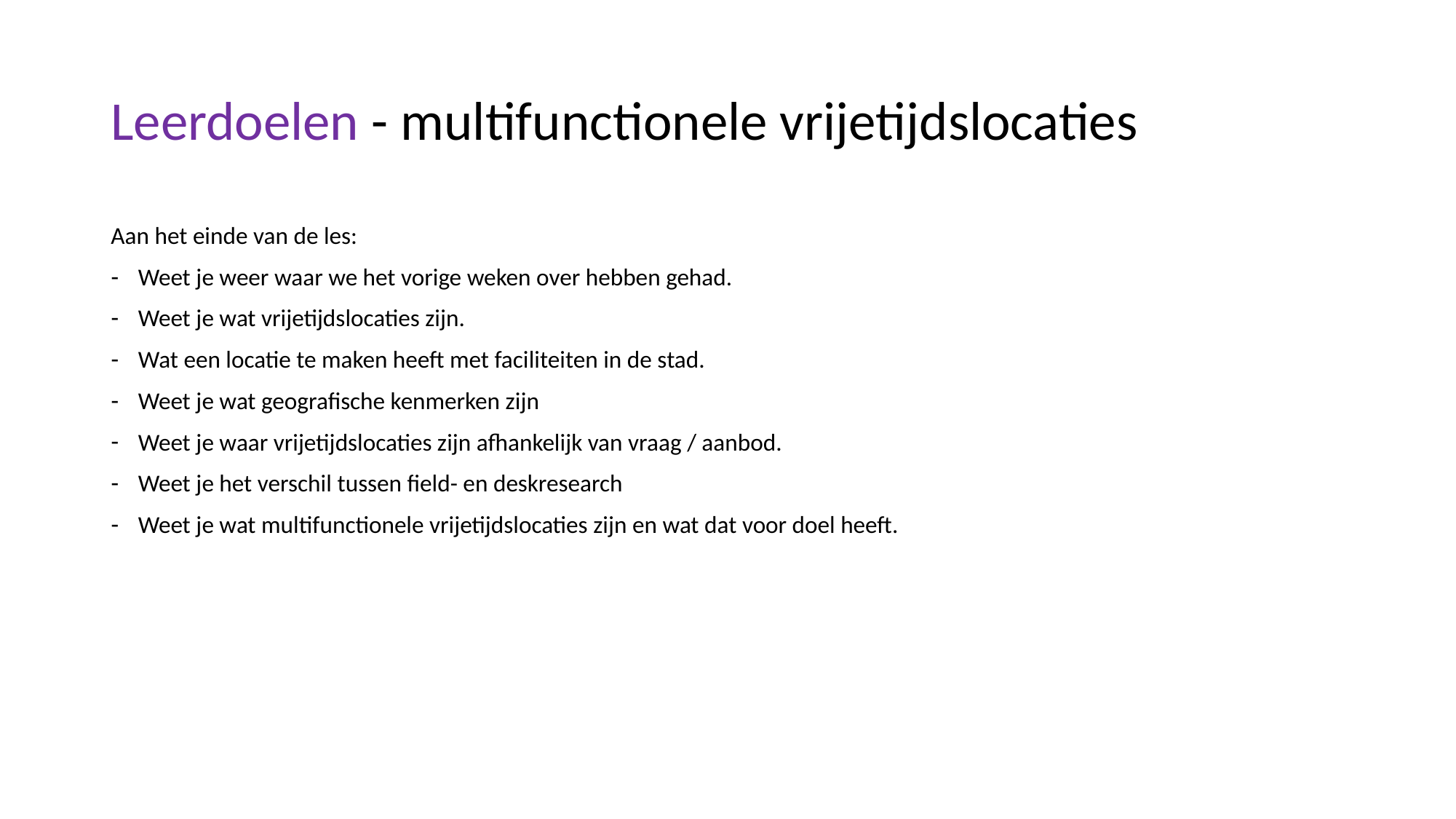

# Leerdoelen - multifunctionele vrijetijdslocaties
Aan het einde van de les:
Weet je weer waar we het vorige weken over hebben gehad.
Weet je wat vrijetijdslocaties zijn.
Wat een locatie te maken heeft met faciliteiten in de stad.
Weet je wat geografische kenmerken zijn
Weet je waar vrijetijdslocaties zijn afhankelijk van vraag / aanbod.
Weet je het verschil tussen field- en deskresearch
Weet je wat multifunctionele vrijetijdslocaties zijn en wat dat voor doel heeft.